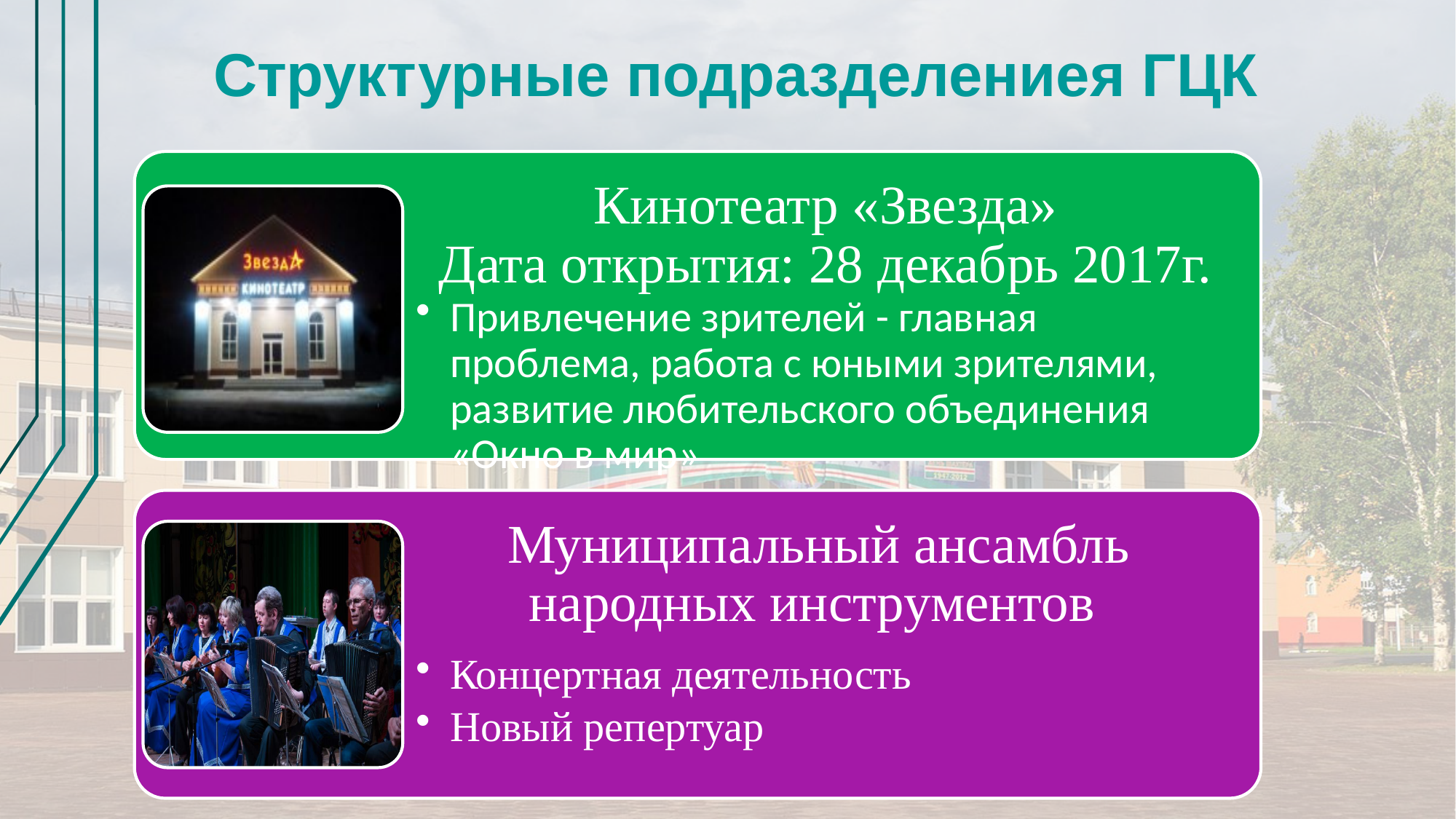

# Структурные подразделениея ГЦК
Кинотеатр «Звезда»
Дата открытия: 28 декабрь 2017г.
Привлечение зрителей - главная проблема, работа с юными зрителями, развитие любительского объединения «Окно в мир»
Муниципальный ансамбль  народных инструментов
Концертная деятельность
Новый репертуар